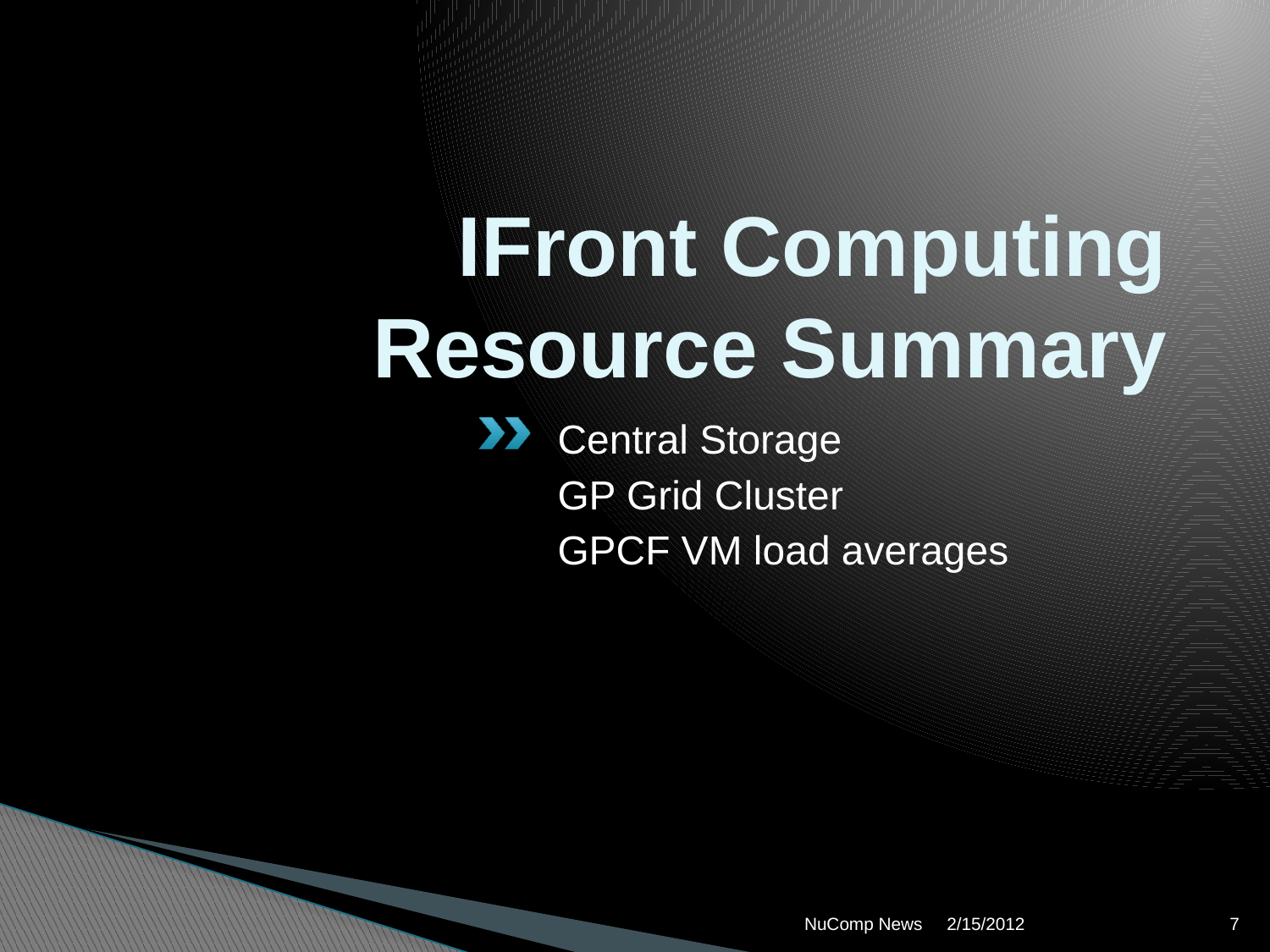

# IFront Computing Resource Summary
Central Storage
GP Grid Cluster
GPCF VM load averages
NuComp News
2/15/2012
7